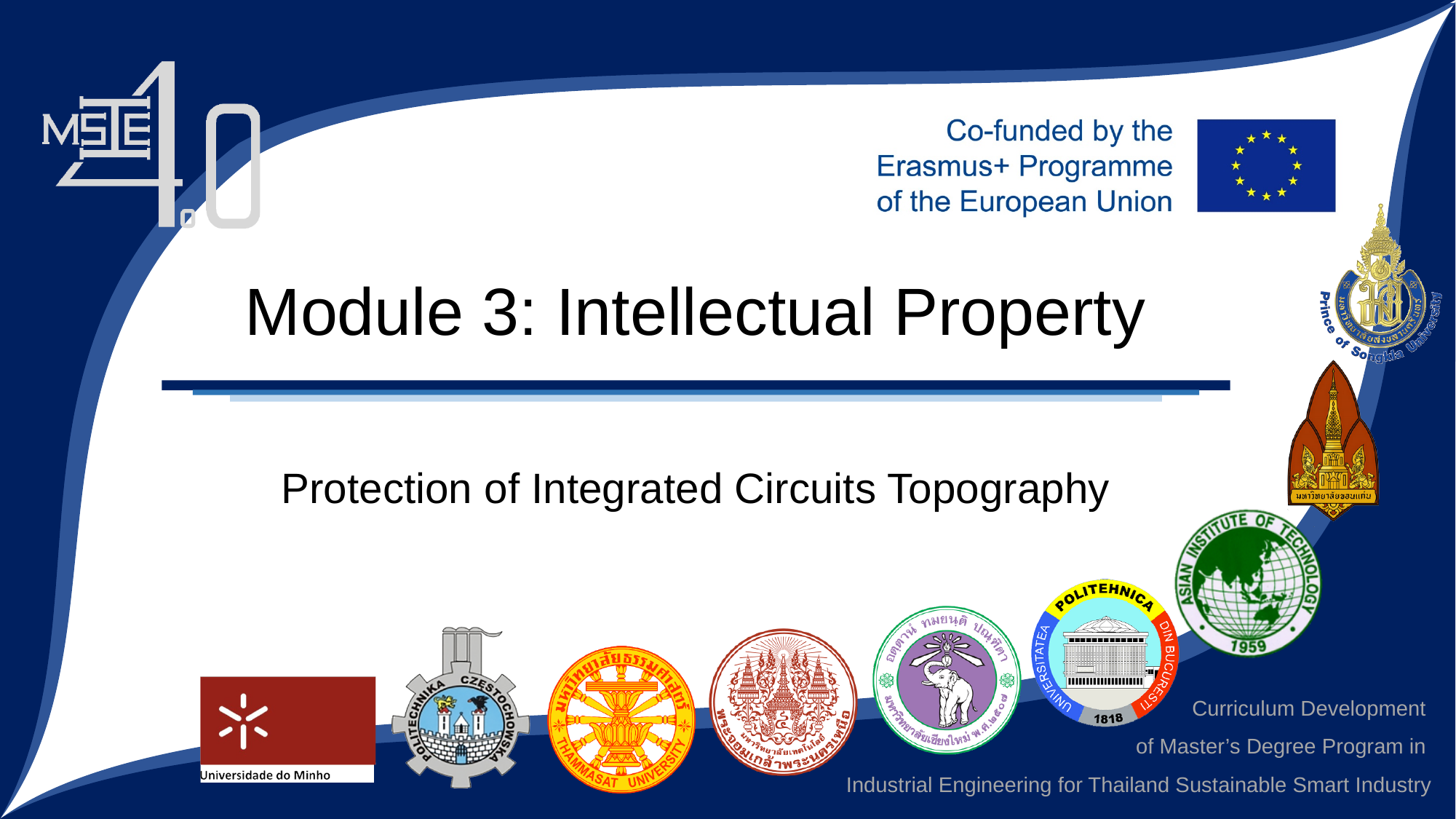

# Module 3: Intellectual Property
Protection of Integrated Circuits Topography